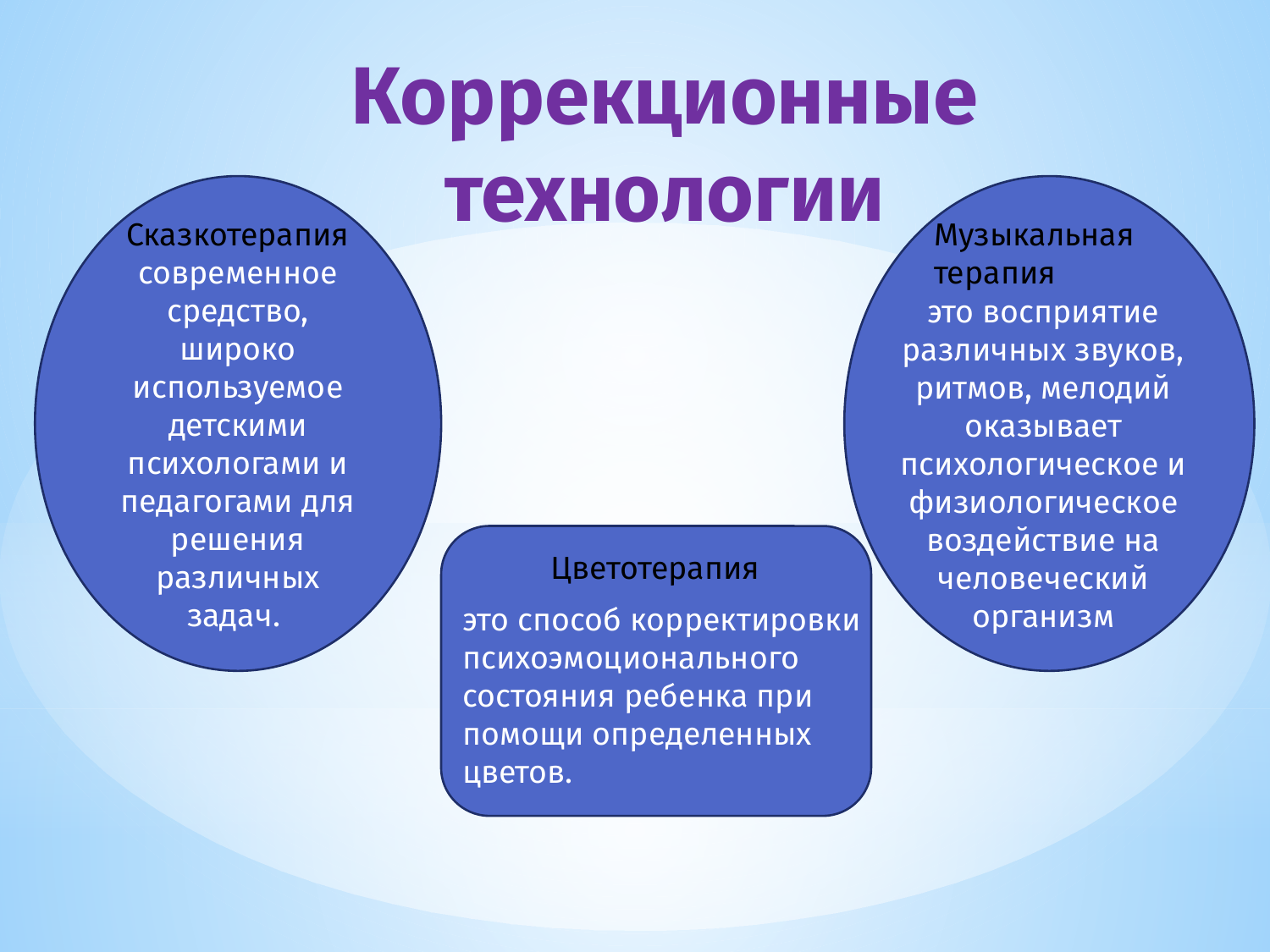

# Коррекционные технологии
Сказкотерапия
современное средство, широко используемое детскими психологами и педагогами для решения различных задач.

Музыкальная терапия
это восприятие различных звуков, ритмов, мелодий оказывает психологическое и физиологическое воздействие на человеческий организм

     Цветотерапия
это способ корректировки психоэмоционального состояния ребенка при помощи определенных цветов.